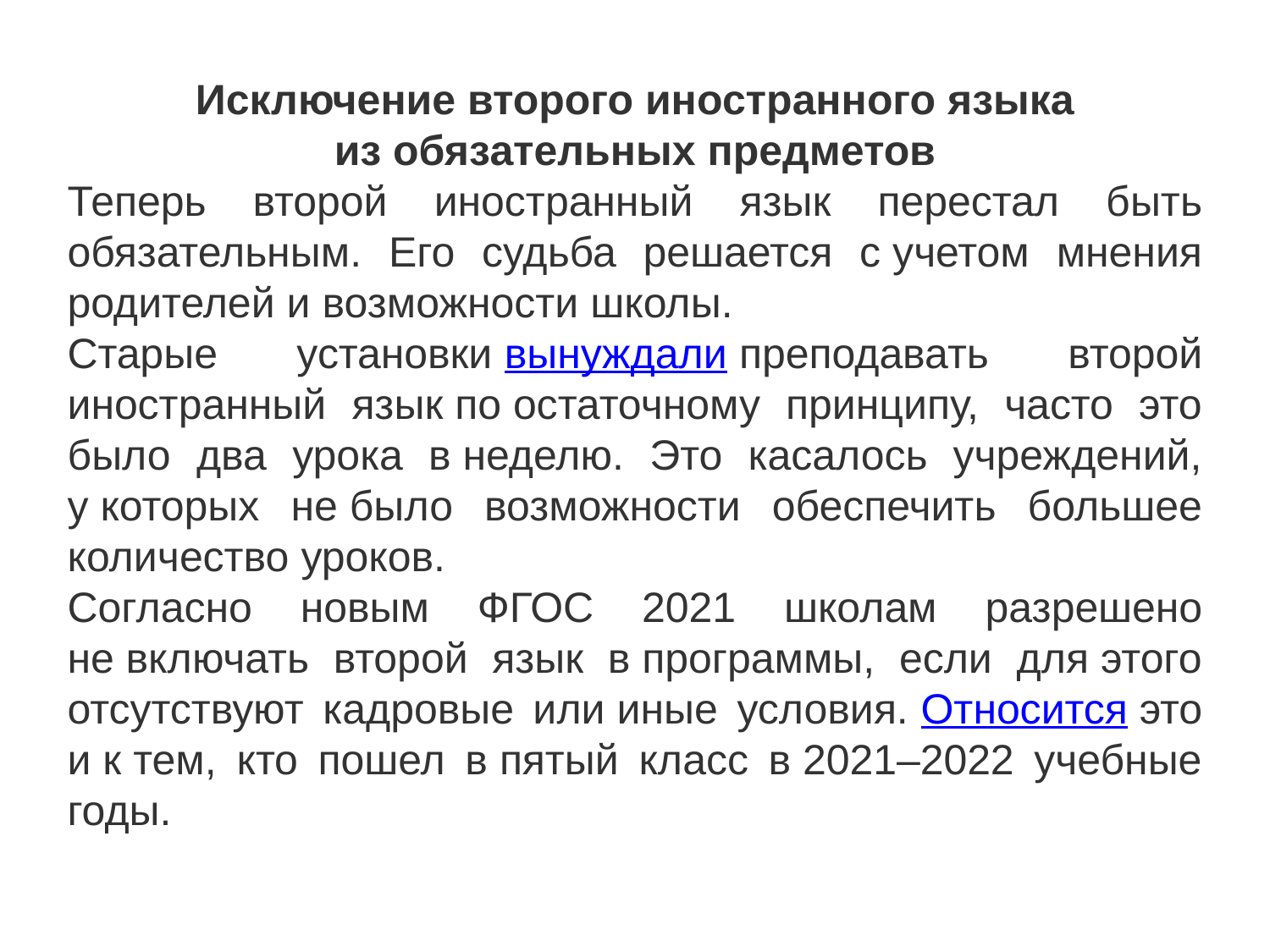

Исключение второго иностранного языка из обязательных предметов
Теперь второй иностранный язык перестал быть обязательным. Его судьба решается с учетом мнения родителей и возможности школы.
Старые установки вынуждали преподавать второй иностранный язык по остаточному принципу, часто это было два урока в неделю. Это касалось учреждений, у которых не было возможности обеспечить большее количество уроков.
Согласно новым ФГОС 2021 школам разрешено не включать второй язык в программы, если для этого отсутствуют кадровые или иные условия. Относится это и к тем, кто пошел в пятый класс в 2021–2022 учебные годы.